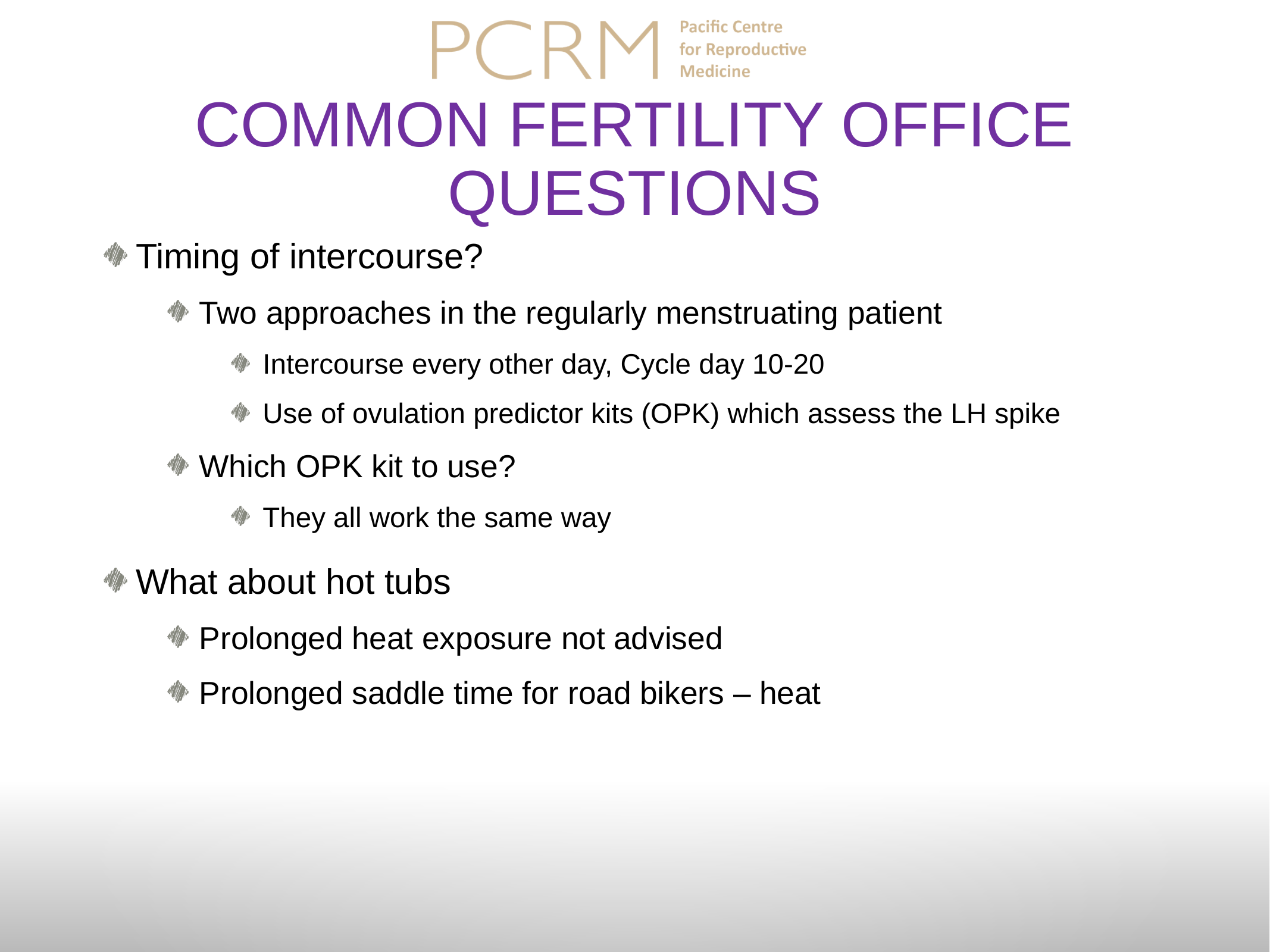

# Common fertility office questions
Timing of intercourse?
Two approaches in the regularly menstruating patient
Intercourse every other day, Cycle day 10-20
Use of ovulation predictor kits (OPK) which assess the LH spike
Which OPK kit to use?
They all work the same way
What about hot tubs
Prolonged heat exposure not advised
Prolonged saddle time for road bikers – heat